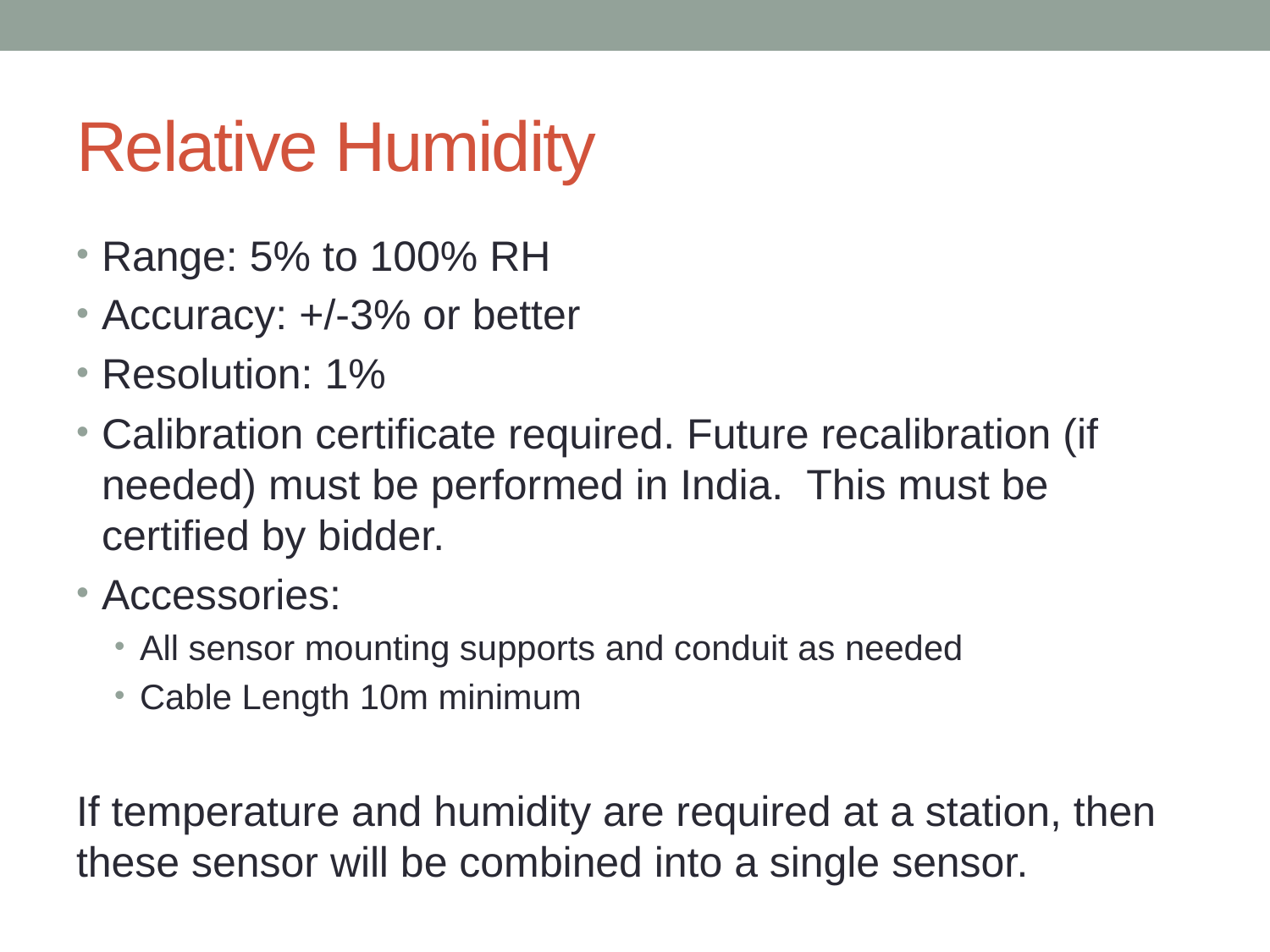

# Relative Humidity
Range: 5% to 100% RH
Accuracy: +/-3% or better
Resolution: 1%
Calibration certificate required. Future recalibration (if needed) must be performed in India.  This must be certified by bidder.
Accessories:
All sensor mounting supports and conduit as needed
Cable Length 10m minimum

If temperature and humidity are required at a station, then these sensor will be combined into a single sensor.